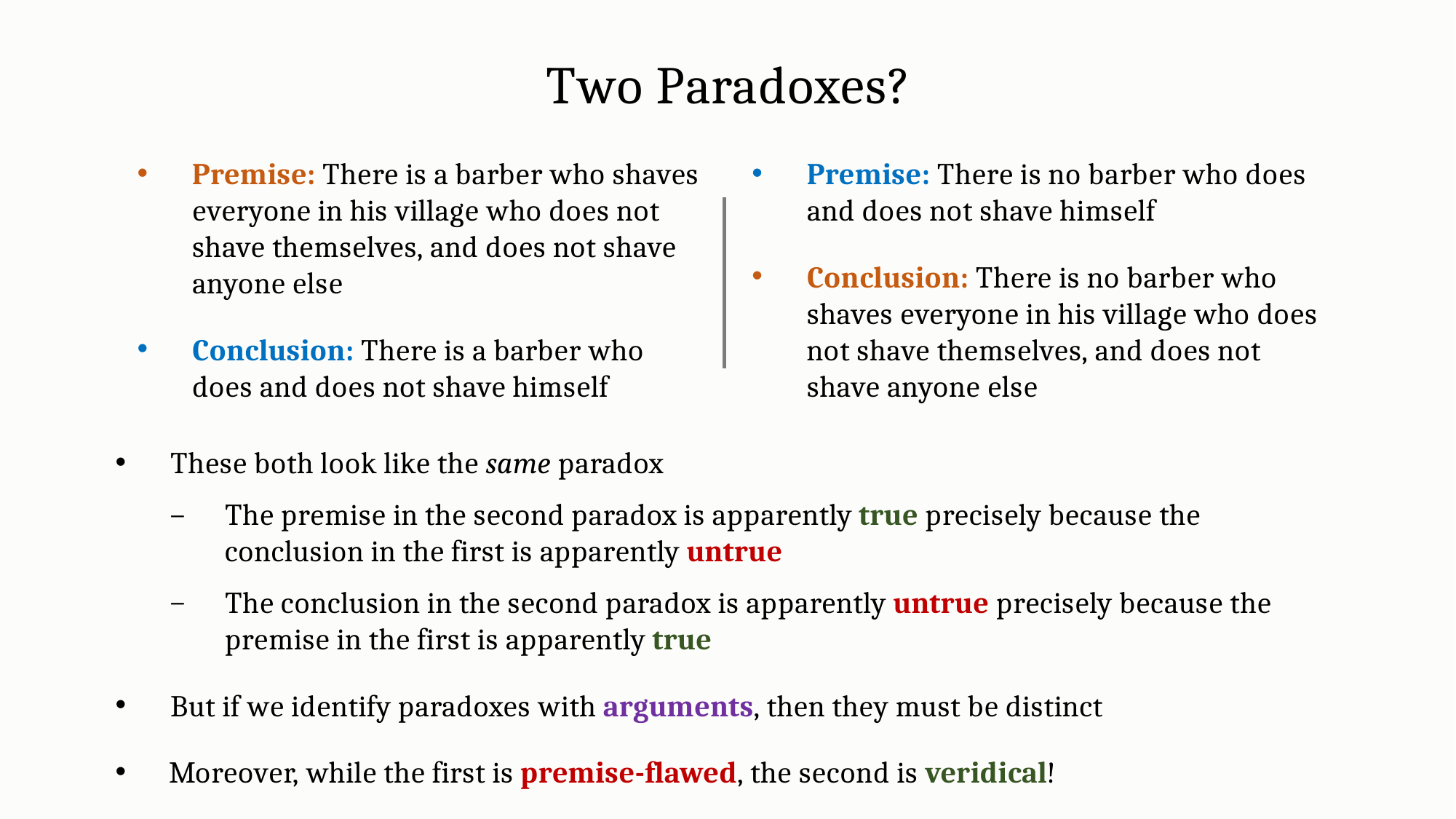

Two Paradoxes?
Premise: There is a barber who shaves everyone in his village who does not shave themselves, and does not shave anyone else
Conclusion: There is a barber who does and does not shave himself
Premise: There is no barber who does and does not shave himself
Conclusion: There is no barber who shaves everyone in his village who does not shave themselves, and does not shave anyone else
These both look like the same paradox
The premise in the second paradox is apparently true precisely because the conclusion in the first is apparently untrue
The conclusion in the second paradox is apparently untrue precisely because the premise in the first is apparently true
But if we identify paradoxes with arguments, then they must be distinct
Moreover, while the first is premise-flawed, the second is veridical!